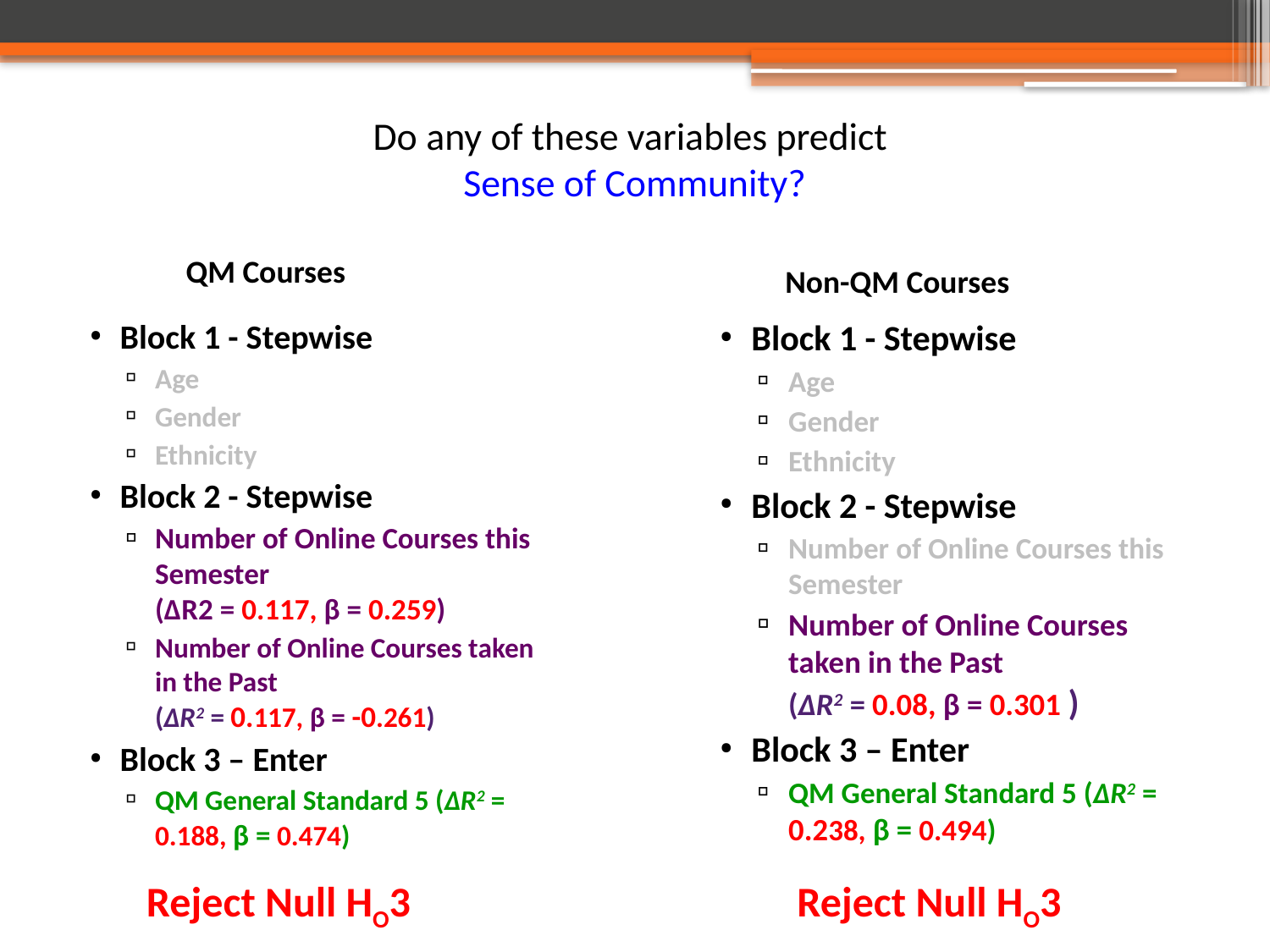

# Do any of these variables predict Sense of Community?
QM Courses
Non-QM Courses
Block 1 - Stepwise
Age
Gender
Ethnicity
Block 2 - Stepwise
Number of Online Courses this Semester
(ΔR2 = 0.117, β = 0.259)
Number of Online Courses taken in the Past
(ΔR2 = 0.117, β = -0.261)
Block 3 – Enter
QM General Standard 5 (ΔR2 = 0.188, β = 0.474)

Block 1 - Stepwise
Age
Gender
Ethnicity
Block 2 - Stepwise
Number of Online Courses this Semester
Number of Online Courses taken in the Past
(ΔR2 = 0.08, β = 0.301 )
Block 3 – Enter
QM General Standard 5 (ΔR2 = 0.238, β = 0.494)

Reject Null HO3
Reject Null HO3